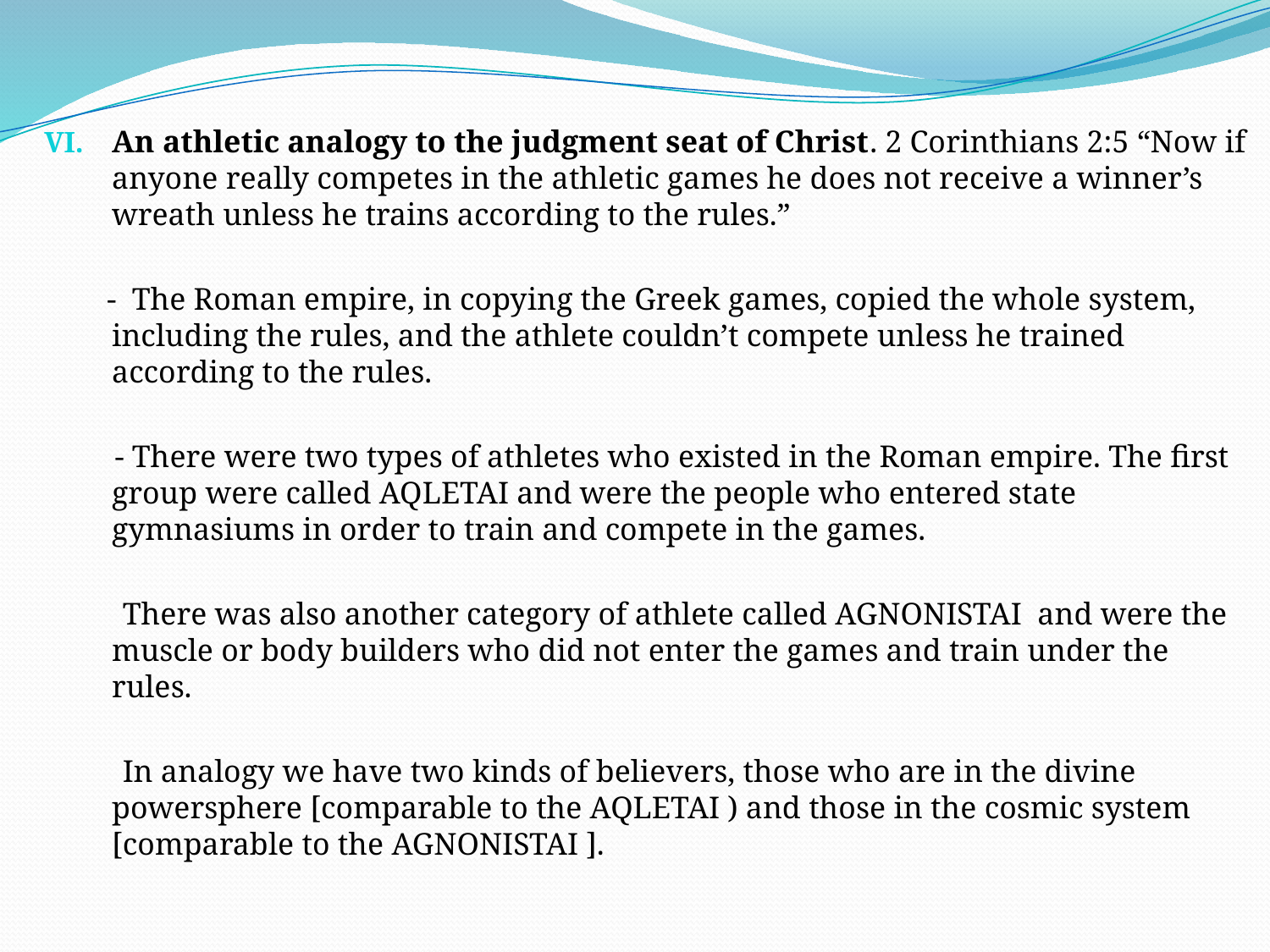

An athletic analogy to the judgment seat of Christ. 2 Corinthians 2:5 “Now if anyone really competes in the athletic games he does not receive a winner’s wreath unless he trains according to the rules.”

        -  The Roman empire, in copying the Greek games, copied the whole system, including the rules, and the athlete couldn’t compete unless he trained according to the rules.

         - There were two types of athletes who existed in the Roman empire. The first group were called AQLETAI and were the people who entered state gymnasiums in order to train and compete in the games.

          There was also another category of athlete called AGNONISTAI  and were the muscle or body builders who did not enter the games and train under the rules.

          In analogy we have two kinds of believers, those who are in the divine powersphere [comparable to the AQLETAI ) and those in the cosmic system [comparable to the AGNONISTAI ].